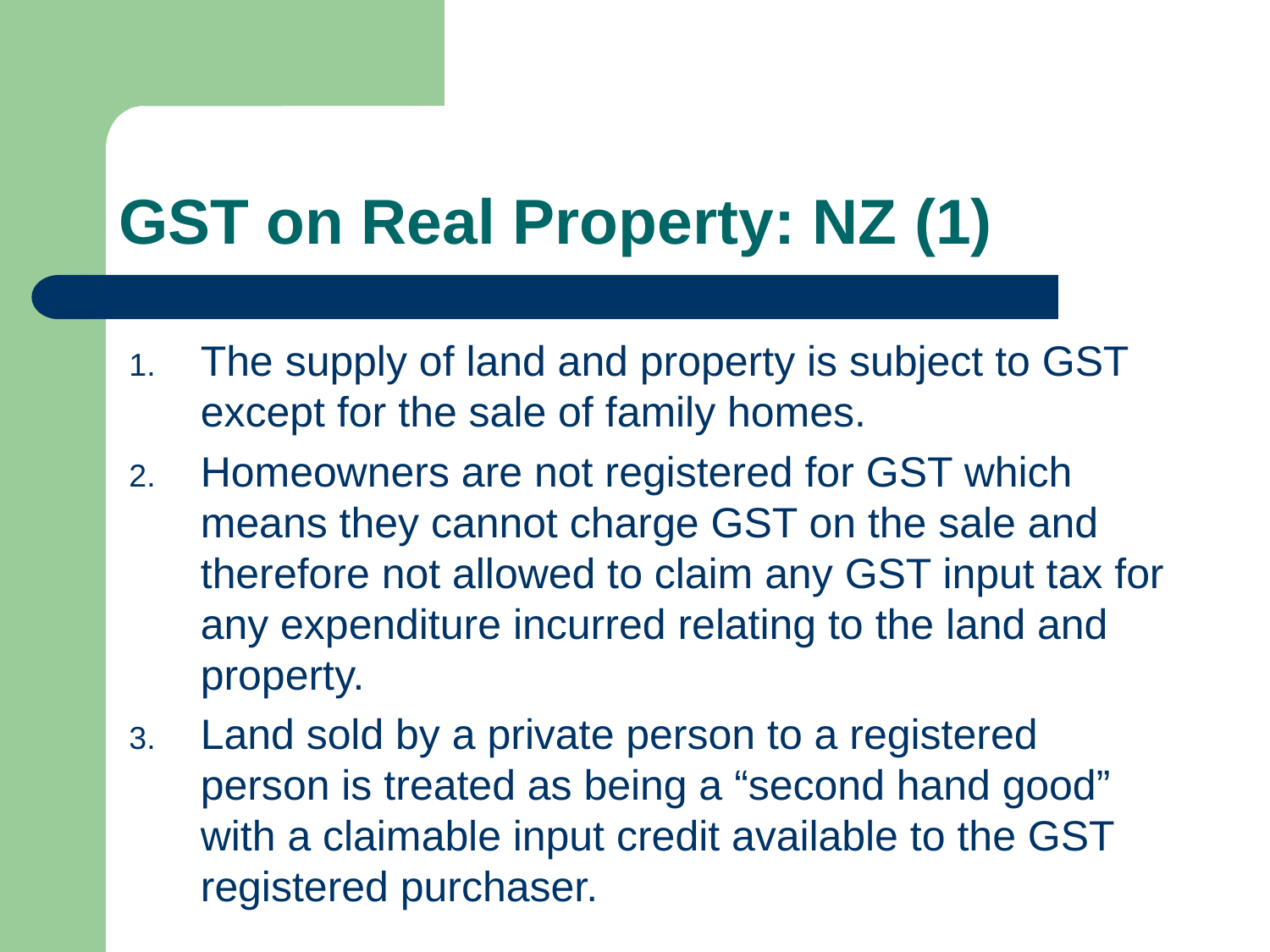

# GST on Real Property: NZ (1)
The supply of land and property is subject to GST except for the sale of family homes.
Homeowners are not registered for GST which means they cannot charge GST on the sale and therefore not allowed to claim any GST input tax for any expenditure incurred relating to the land and property.
Land sold by a private person to a registered person is treated as being a “second hand good” with a claimable input credit available to the GST registered purchaser.